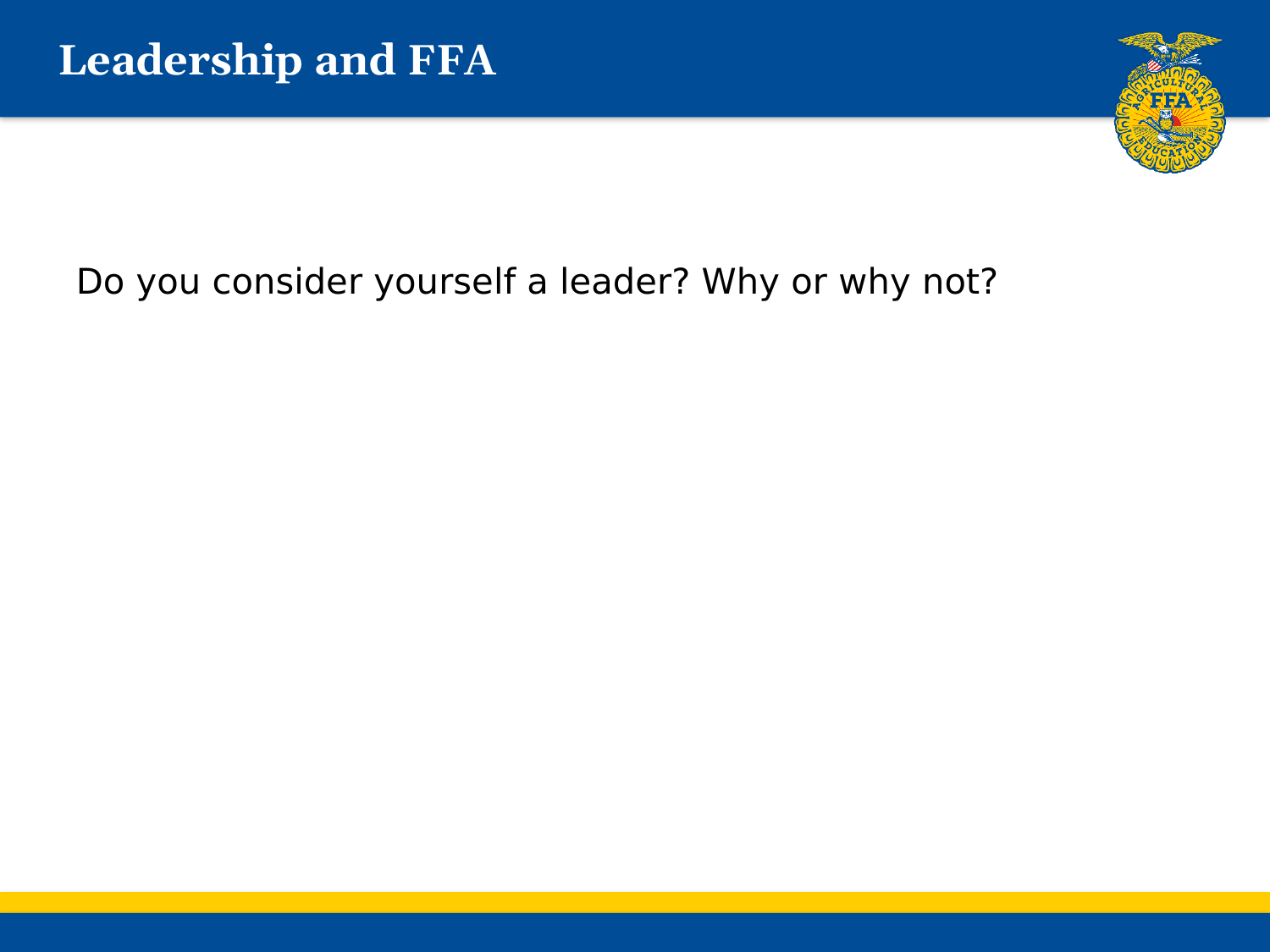

# Leadership and FFA
Do you consider yourself a leader? Why or why not?